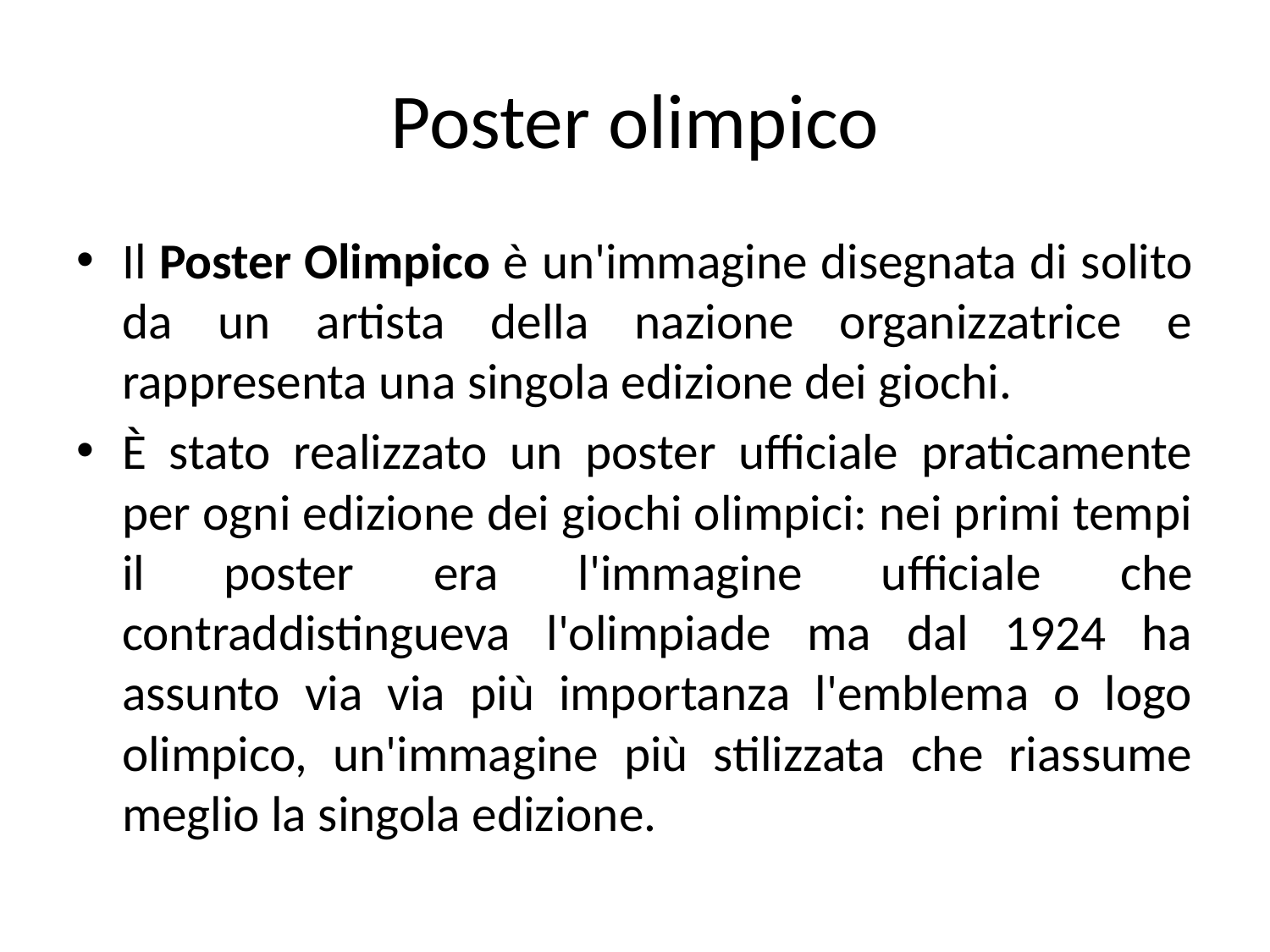

# Poster olimpico
Il Poster Olimpico è un'immagine disegnata di solito da un artista della nazione organizzatrice e rappresenta una singola edizione dei giochi.
È stato realizzato un poster ufficiale praticamente per ogni edizione dei giochi olimpici: nei primi tempi il poster era l'immagine ufficiale che contraddistingueva l'olimpiade ma dal 1924 ha assunto via via più importanza l'emblema o logo olimpico, un'immagine più stilizzata che riassume meglio la singola edizione.